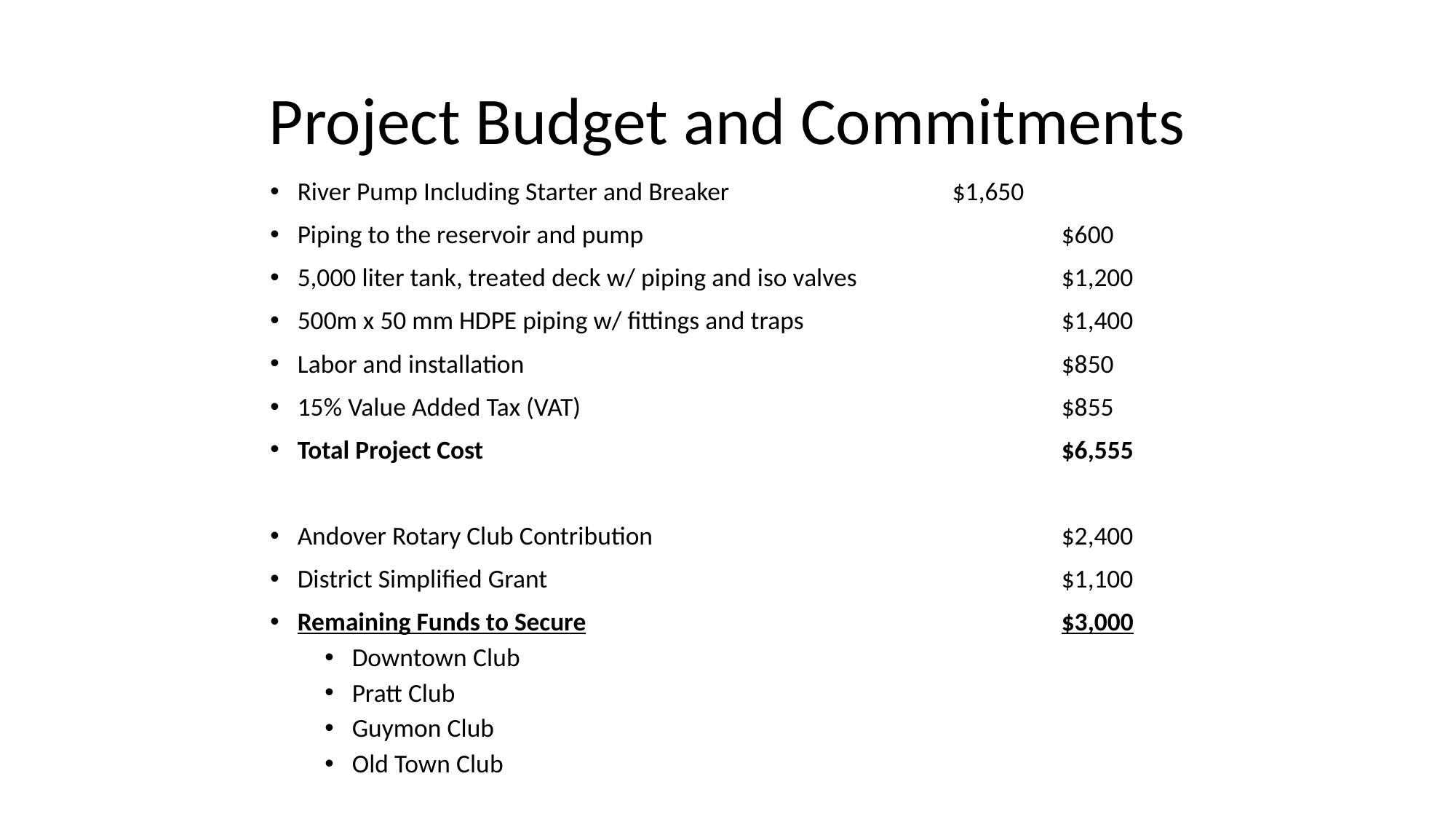

# Project Budget and Commitments
River Pump Including Starter and Breaker			$1,650
Piping to the reservoir and pump				$600
5,000 liter tank, treated deck w/ piping and iso valves		$1,200
500m x 50 mm HDPE piping w/ fittings and traps			$1,400
Labor and installation					$850
15% Value Added Tax (VAT)					$855
Total Project Cost						$6,555

Andover Rotary Club Contribution				$2,400
District Simplified Grant					$1,100
Remaining Funds to Secure					$3,000
Downtown Club
Pratt Club
Guymon Club
Old Town Club